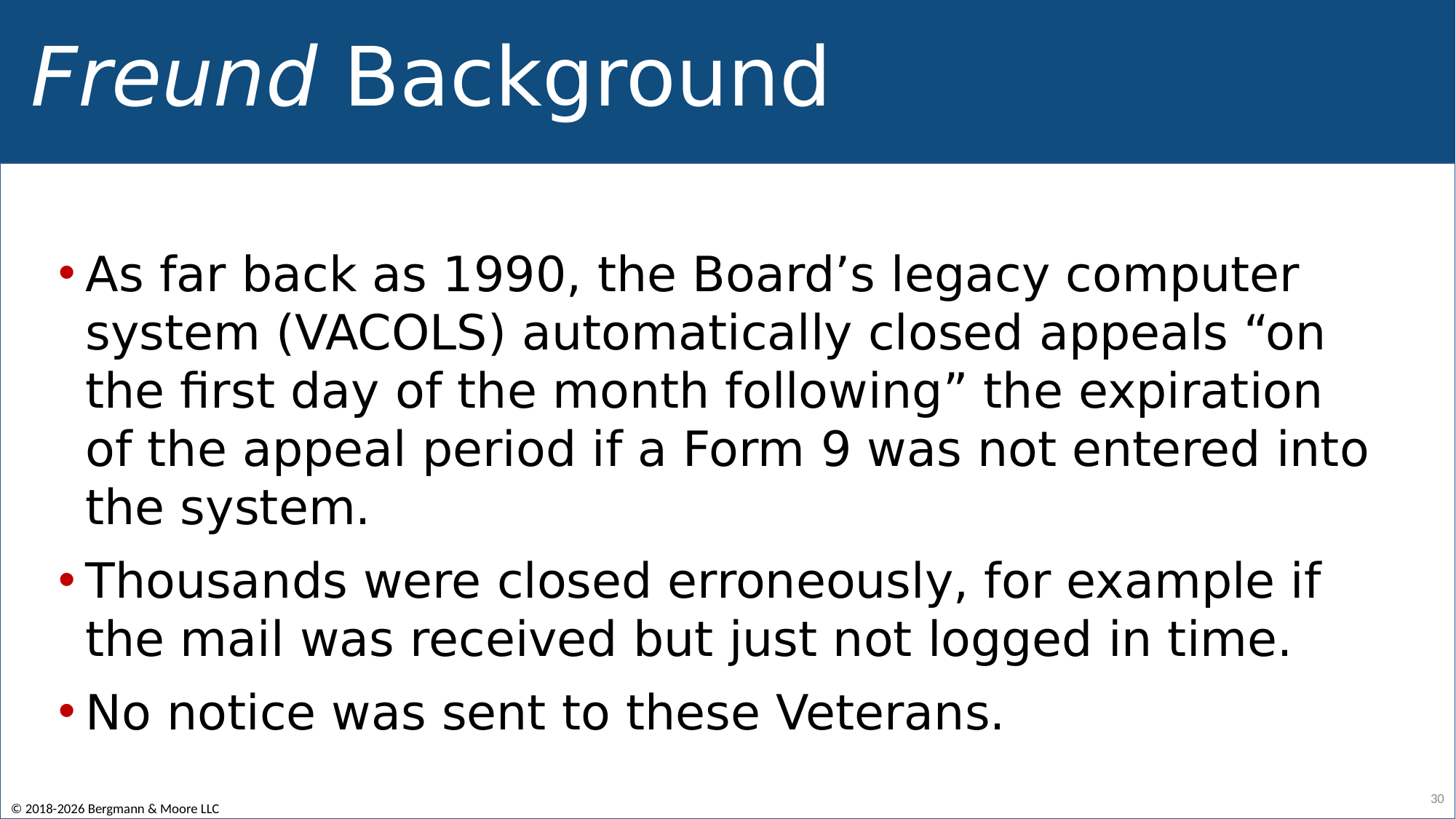

# Freund Background
As far back as 1990, the Board’s legacy computer system (VACOLS) automatically closed appeals “on the first day of the month following” the expiration of the appeal period if a Form 9 was not entered into the system.
Thousands were closed erroneously, for example if the mail was received but just not logged in time.
No notice was sent to these Veterans.
30